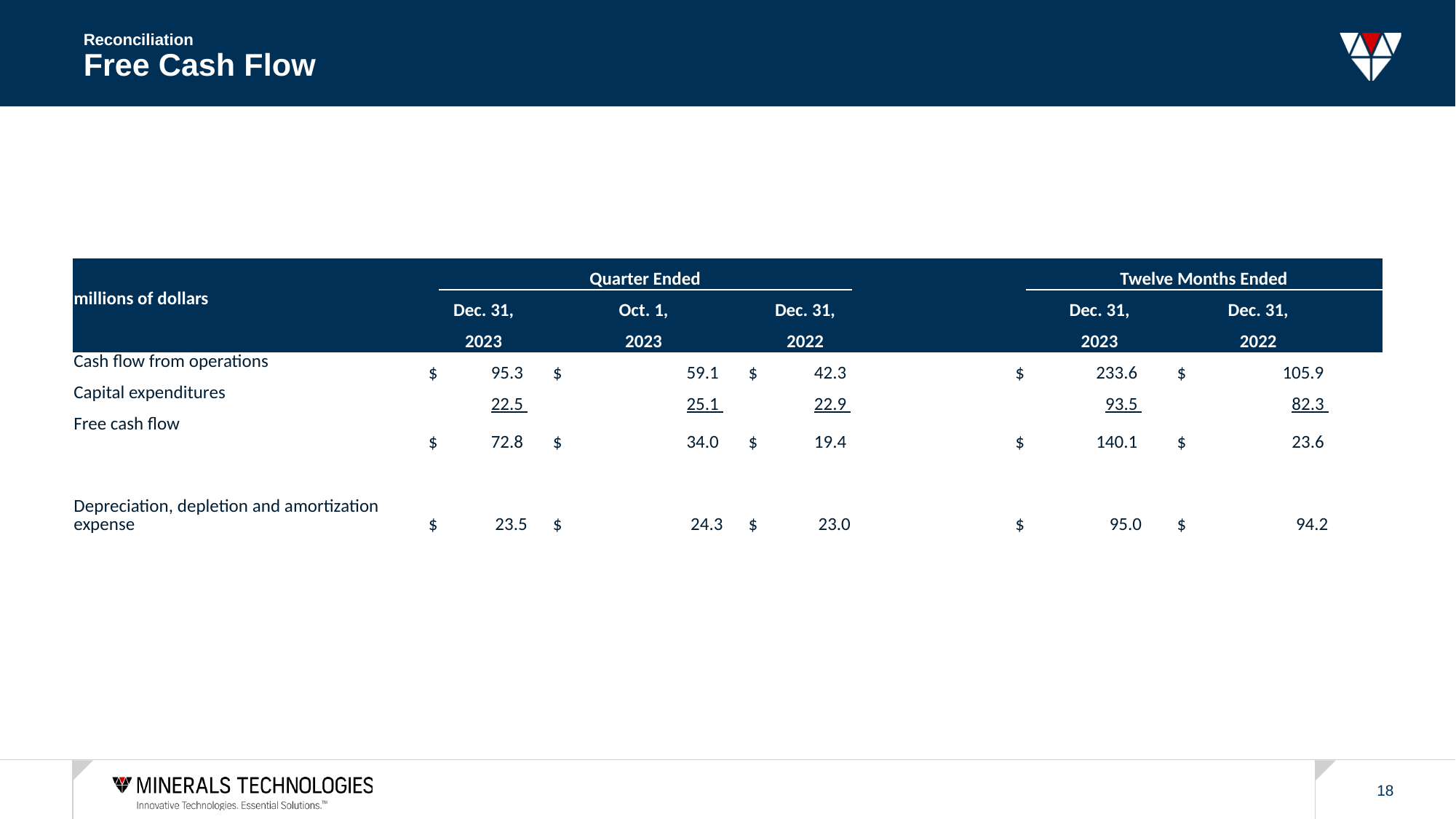

# Reconciliation Free Cash Flow
|  |  | Quarter Ended |  |  |  |  |  |  | Twelve Months Ended |  |  |  |  |
| --- | --- | --- | --- | --- | --- | --- | --- | --- | --- | --- | --- | --- | --- |
| millions of dollars |  | Dec. 31, |  | Oct. 1, |  | Dec. 31, |  |  |  | Dec. 31, |  | Dec. 31, |  |
|  |  | 2023 |  | 2023 |  | 2022 |  |  |  | 2023 |  | 2022 |  |
| Cash flow from operations | $ | 95.3 | $ | 59.1 | $ | 42.3 |  | $ |  | 233.6 | $ | 105.9 |  |
| Capital expenditures |  | 22.5 |  | 25.1 |  | 22.9 |  |  |  | 93.5 |  | 82.3 |  |
| Free cash flow | $ | 72.8 | $ | 34.0 | $ | 19.4 |  | $ |  | 140.1 | $ | 23.6 |  |
|  |  |  |  |  |  |  |  |  |  |  |  |  |  |
| Depreciation, depletion and amortization expense | $ | 23.5 | $ | 24.3 | $ | 23.0 |  | $ |  | 95.0 | $ | 94.2 |  |